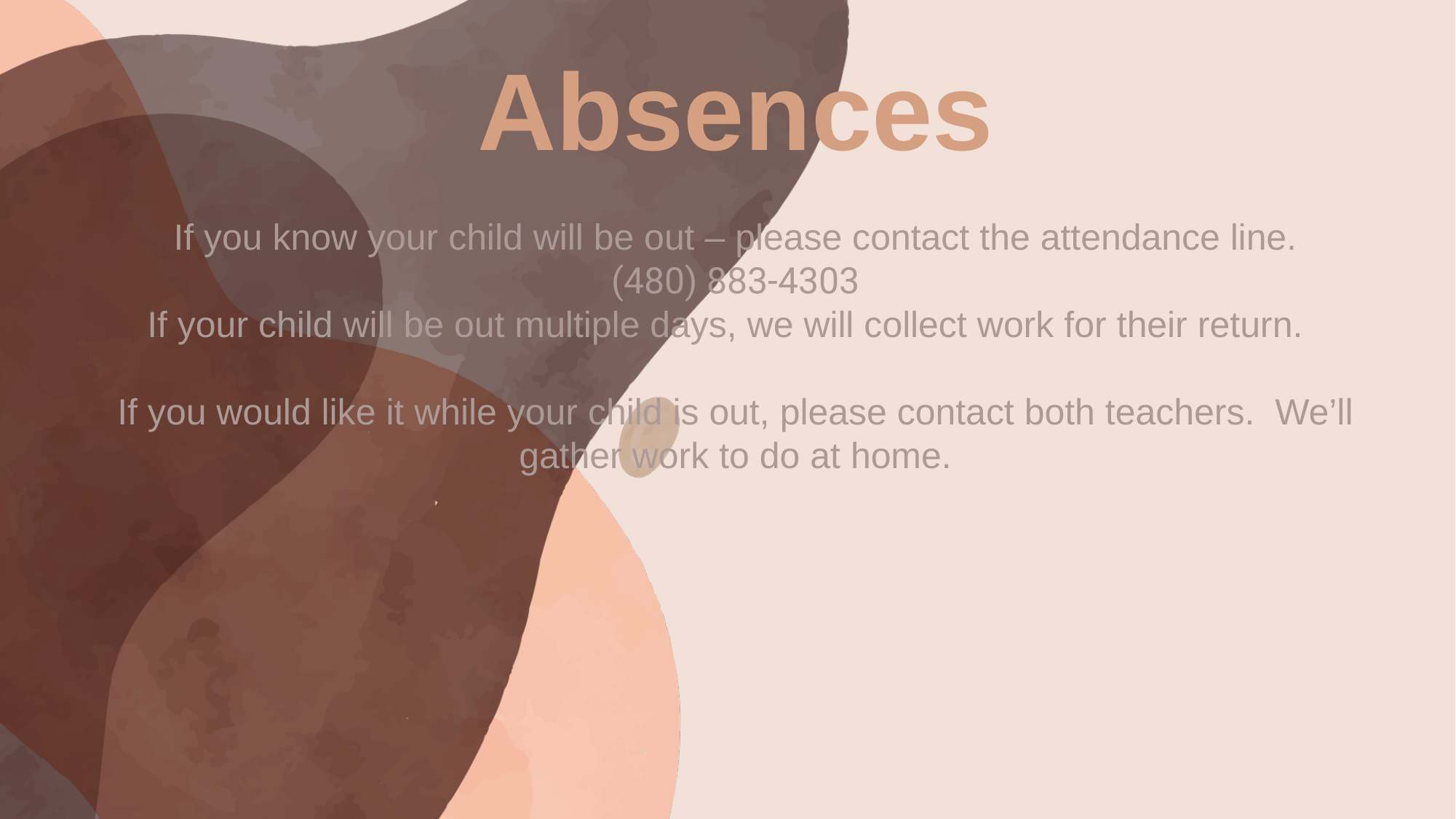

# Absences
If you know your child will be out – please contact the attendance line.
(480) 883-4303
If your child will be out multiple days, we will collect work for their return.

If you would like it while your child is out, please contact both teachers.  We’ll gather work to do at home.